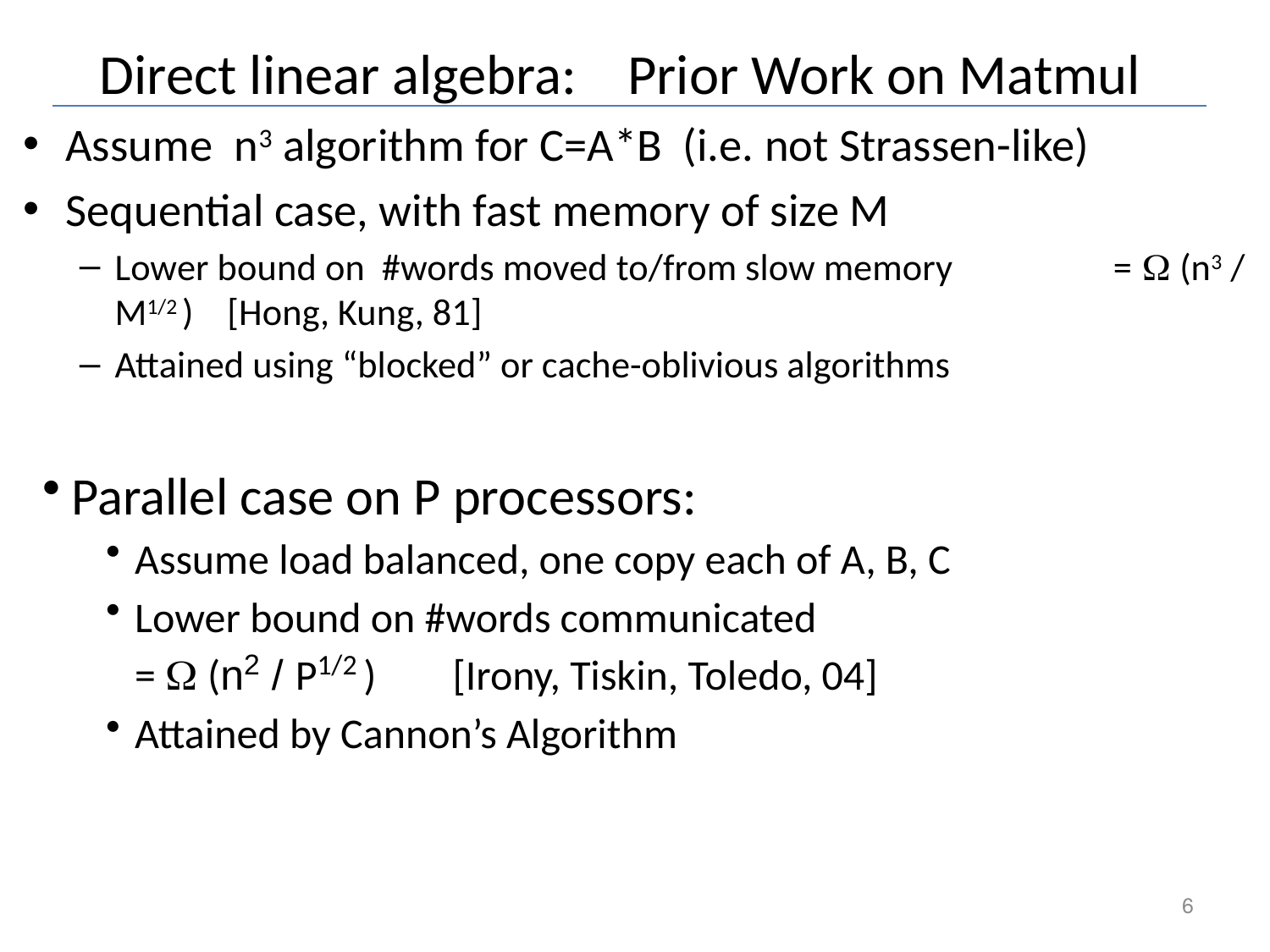

# Direct linear algebra:    Prior Work on Matmul
Assume  n3 algorithm for C=A*B  (i.e. not Strassen-like)
Sequential case, with fast memory of size M
Lower bound on  #words moved to/from slow memory                   = Ω (n3 / M1/2 )    [Hong, Kung, 81]
Attained using “blocked” or cache-oblivious algorithms
Parallel case on P processors:
Assume load balanced, one copy each of A, B, C
Lower bound on #words communicated                                         = Ω (n2 / P1/2 )        [Irony, Tiskin, Toledo, 04]
Attained by Cannon’s Algorithm
6
| NNZ | Lower bound on #words | Attained by |
| --- | --- | --- |
| 3n2 (“2D alg”) | Ω (n2 / P1/2 ) | [Cannon, 69] |
| 3n2 P1/3 (“3D alg”) | Ω (n2 / P2/3 ) | [Johnson,93] |